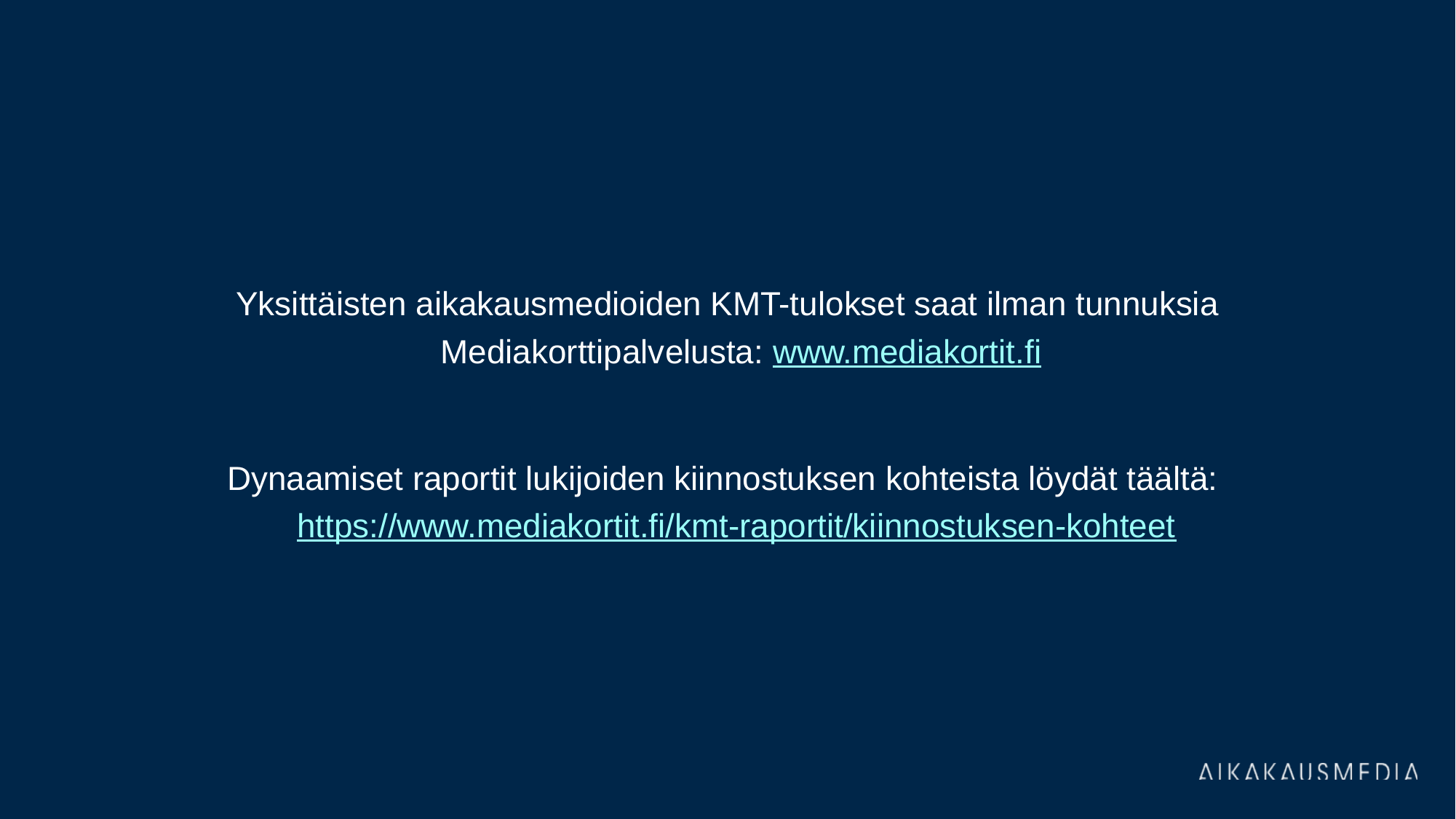

Yksittäisten aikakausmedioiden KMT-tulokset saat ilman tunnuksia Mediakorttipalvelusta: www.mediakortit.fi

Dynaamiset raportit lukijoiden kiinnostuksen kohteista löydät täältä:
https://www.mediakortit.fi/kmt-raportit/kiinnostuksen-kohteet